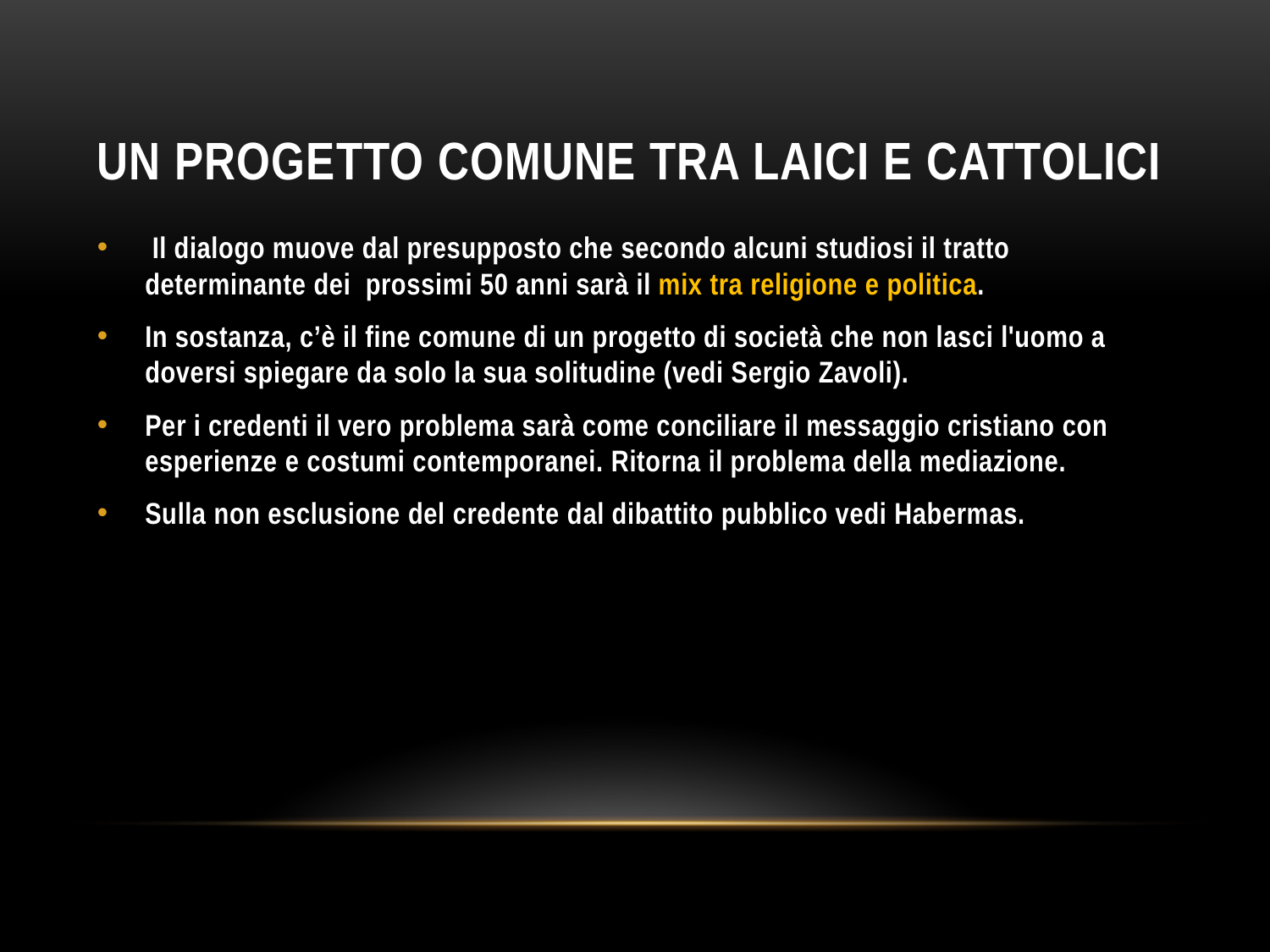

# Un progetto comune tra laici e cattolici
 Il dialogo muove dal presupposto che secondo alcuni studiosi il tratto determinante dei  prossimi 50 anni sarà il mix tra religione e politica.
In sostanza, c’è il fine comune di un progetto di società che non lasci l'uomo a doversi spiegare da solo la sua solitudine (vedi Sergio Zavoli).
Per i credenti il vero problema sarà come conciliare il messaggio cristiano con esperienze e costumi contemporanei. Ritorna il problema della mediazione.
Sulla non esclusione del credente dal dibattito pubblico vedi Habermas.